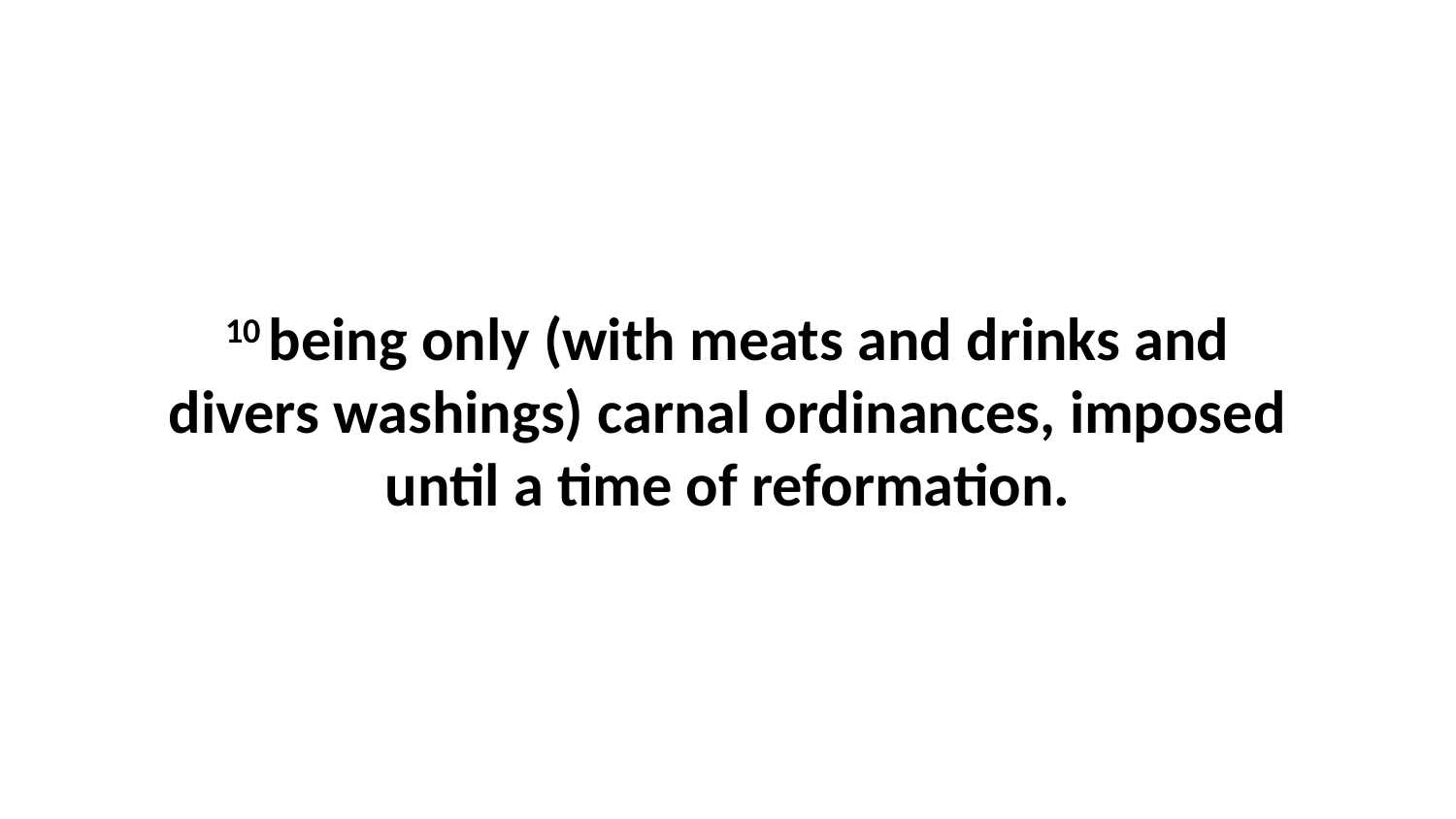

10 being only (with meats and drinks and divers washings) carnal ordinances, imposed until a time of reformation.